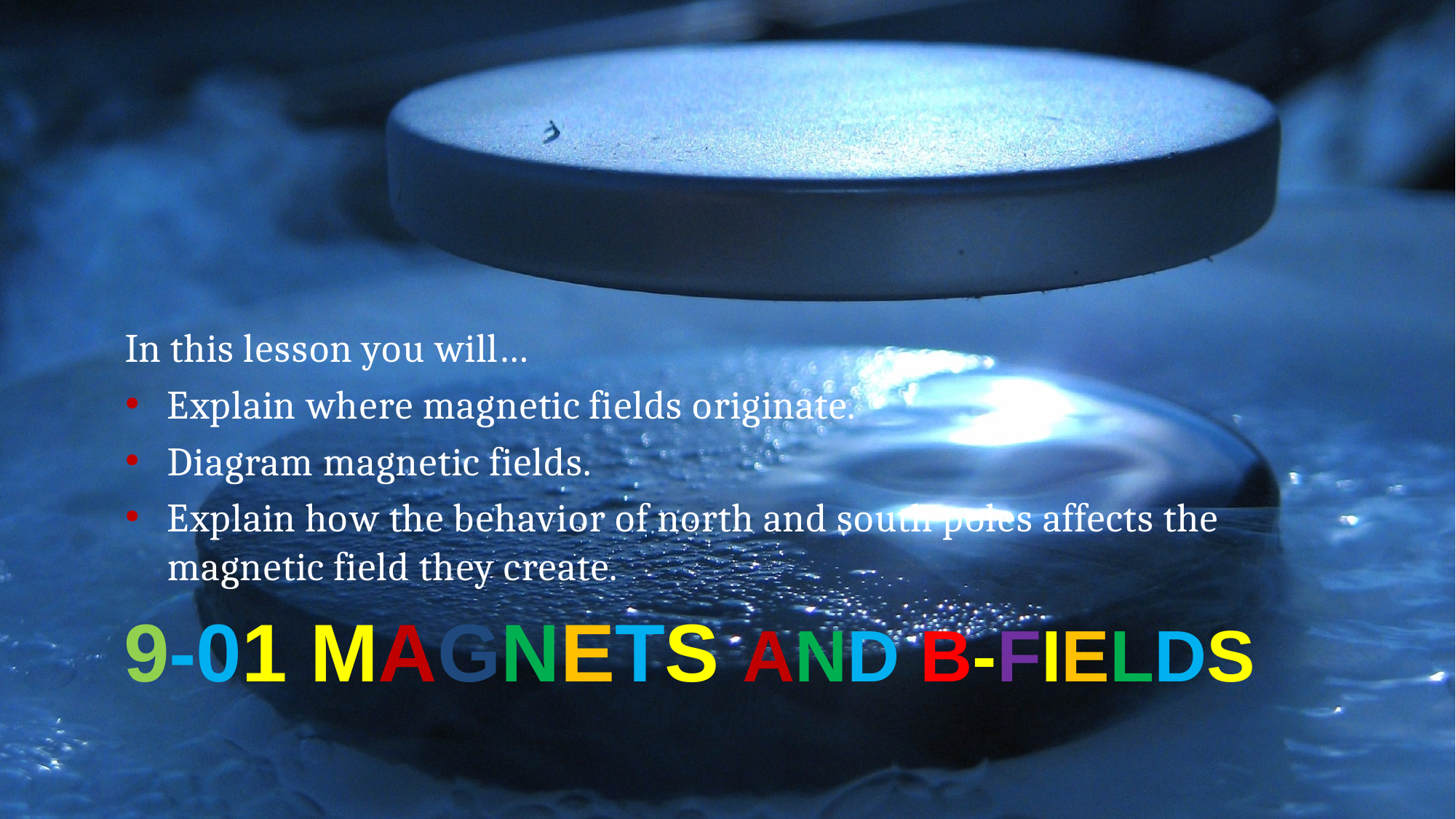

In this lesson you will…
Explain where magnetic fields originate.
Diagram magnetic fields.
Explain how the behavior of north and south poles affects the magnetic field they create.
# 9-01 Magnets and B-Fields